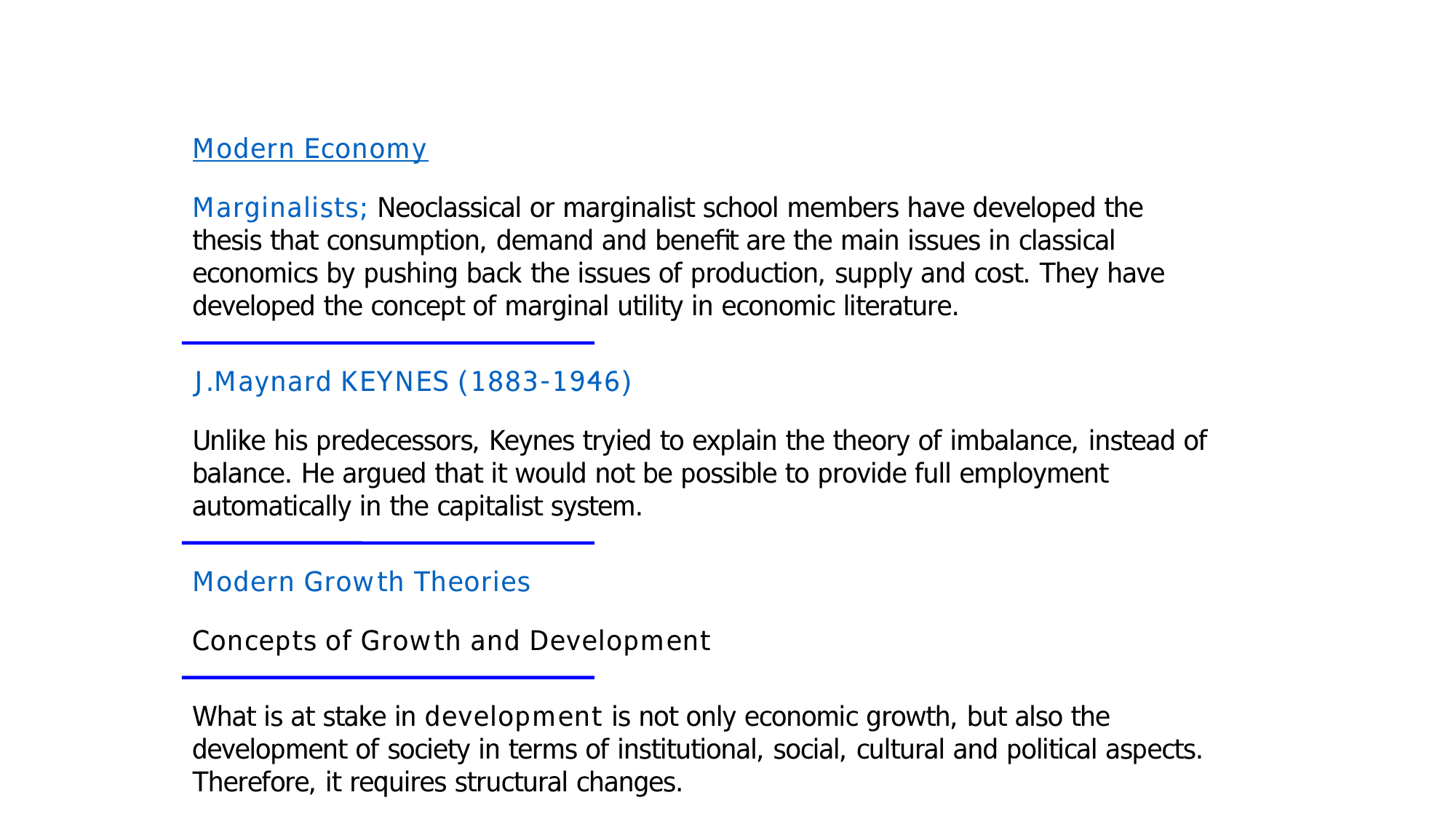

Modern Economy
Marginalists; Neoclassical or marginalist school members have developed the thesis that consumption, demand and benefit are the main issues in classical economics by pushing back the issues of production, supply and cost. They have developed the concept of marginal utility in economic literature.

J.Maynard KEYNES (1883-1946)
Unlike his predecessors, Keynes tryied to explain the theory of imbalance, instead of balance. He argued that it would not be possible to provide full employment automatically in the capitalist system.

Modern Growth Theories
Concepts of Growth and Development

What is at stake in development is not only economic growth, but also the development of society in terms of institutional, social, cultural and political aspects. Therefore, it requires structural changes.